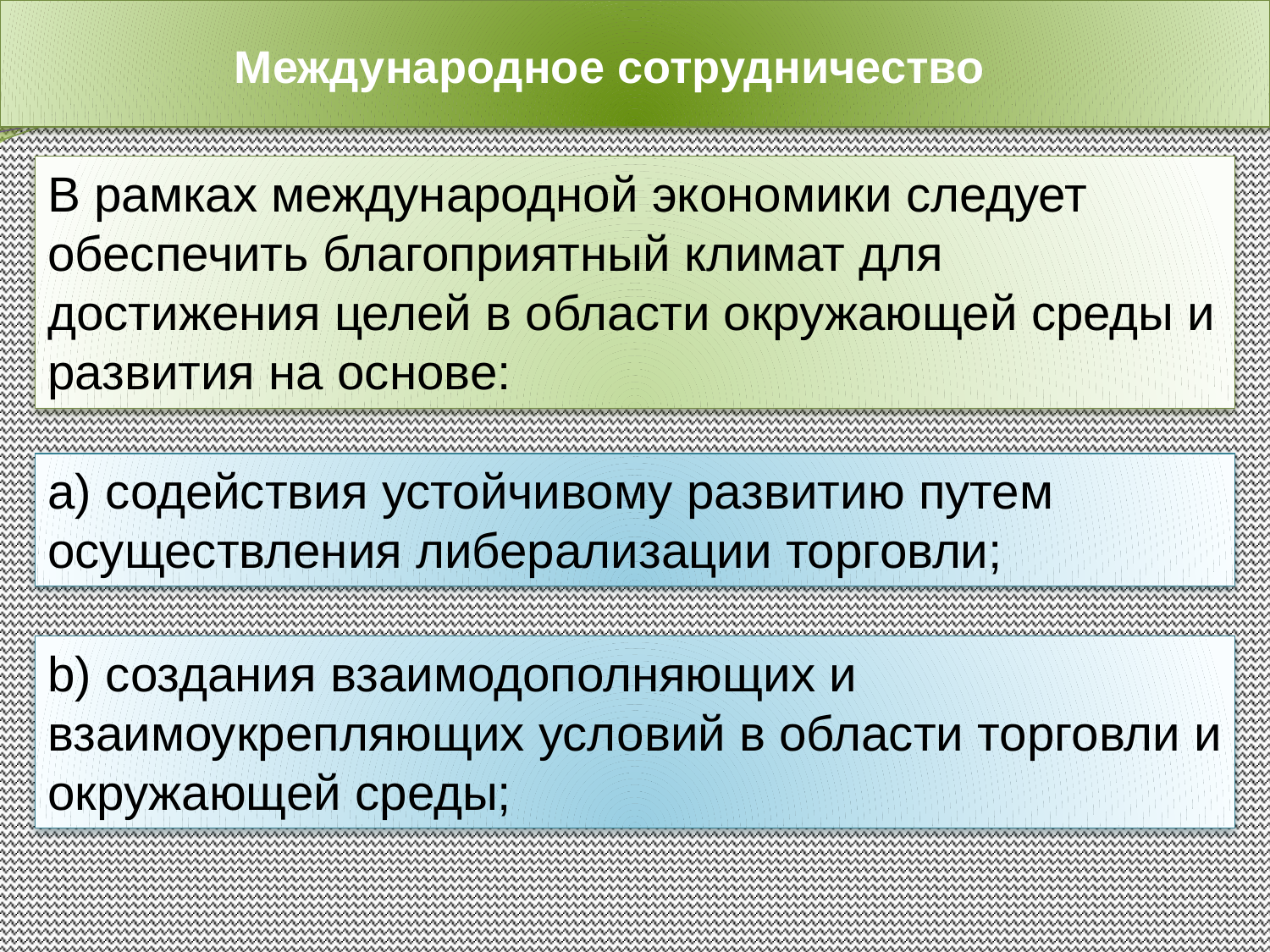

Международное сотрудничество
В рамках международной экономики следует обеспечить благоприятный климат для достижения целей в области окружающей среды и развития на основе:
a) содействия устойчивому развитию путем осуществления либерализации торговли;
b) создания взаимодополняющих и взаимоукрепляющих условий в области торговли и окружающей среды;